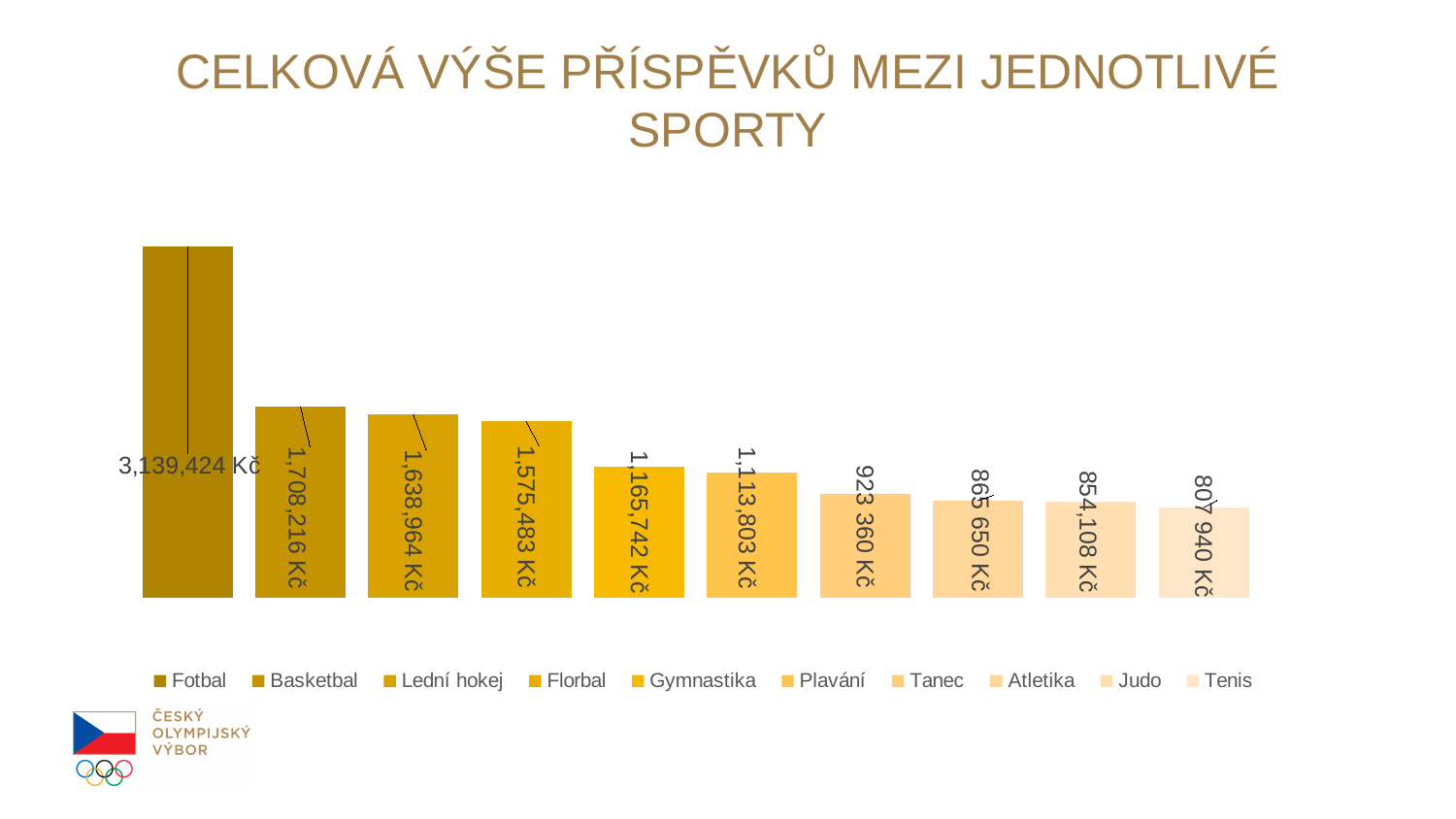

# CELKOVÁ VÝŠE PŘÍSPĚVKŮ MEZI JEDNOTLIVÉ SPORTY

### Chart

| Category | Fotbal | Basketbal | Lední hokej | Florbal | Gymnastika | Plavání | Tanec | Atletika | Judo | Tenis |
|---|---|---|---|---|---|---|---|---|---|---|
| Výše příspěvku celkem | 3139424.0 | 1708216.0 | 1638964.0 | 1575483.0 | 1165742.0 | 1113803.0 | 923360.0 | 865650.0 | 854108.0 | 807940.0 |